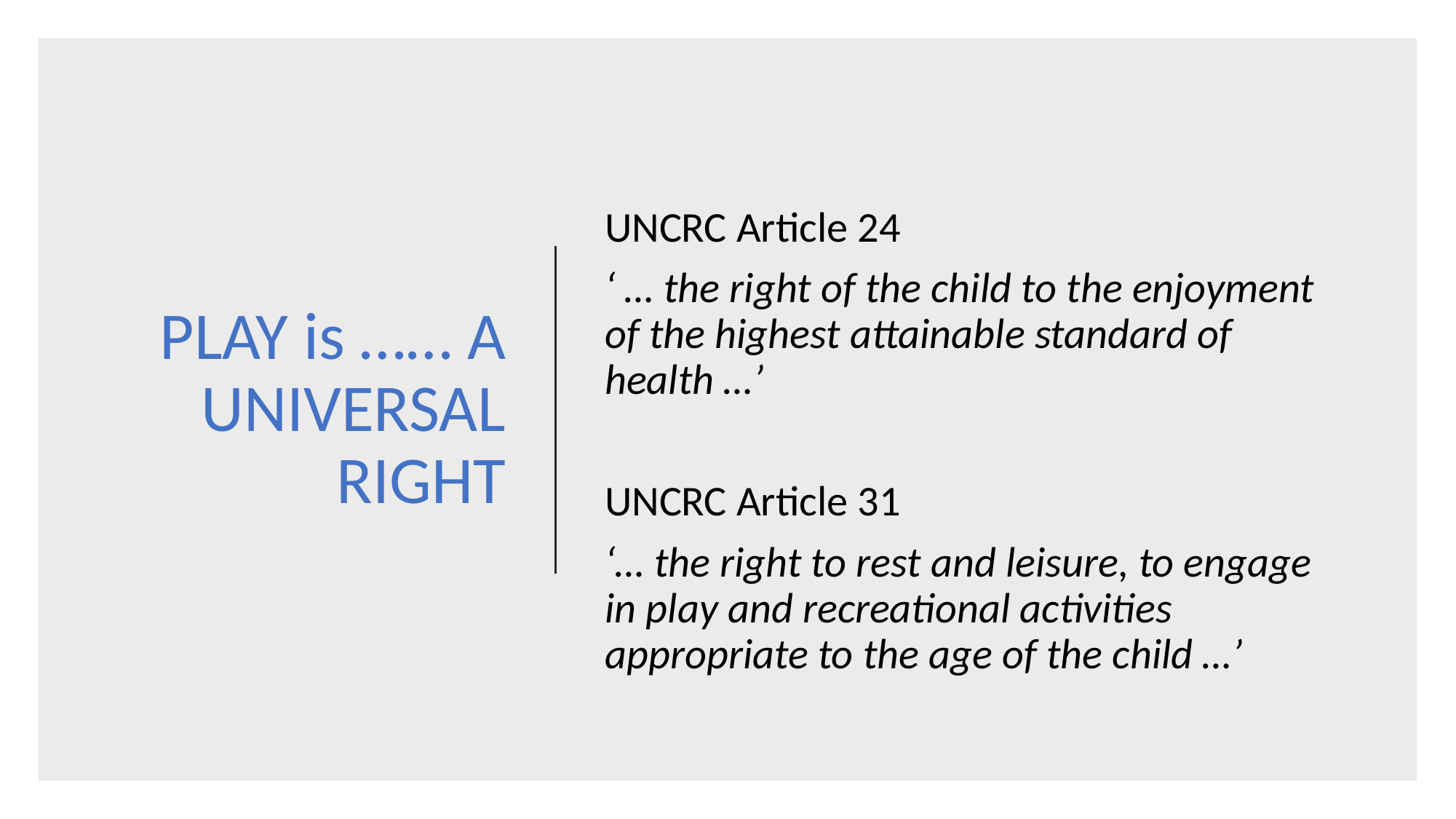

# PLAY is …… A UNIVERSAL RIGHT
UNCRC Article 24
‘ … the right of the child to the enjoyment of the highest attainable standard of health …’

UNCRC Article 31
‘… the right to rest and leisure, to engage in play and recreational activities appropriate to the age of the child …’